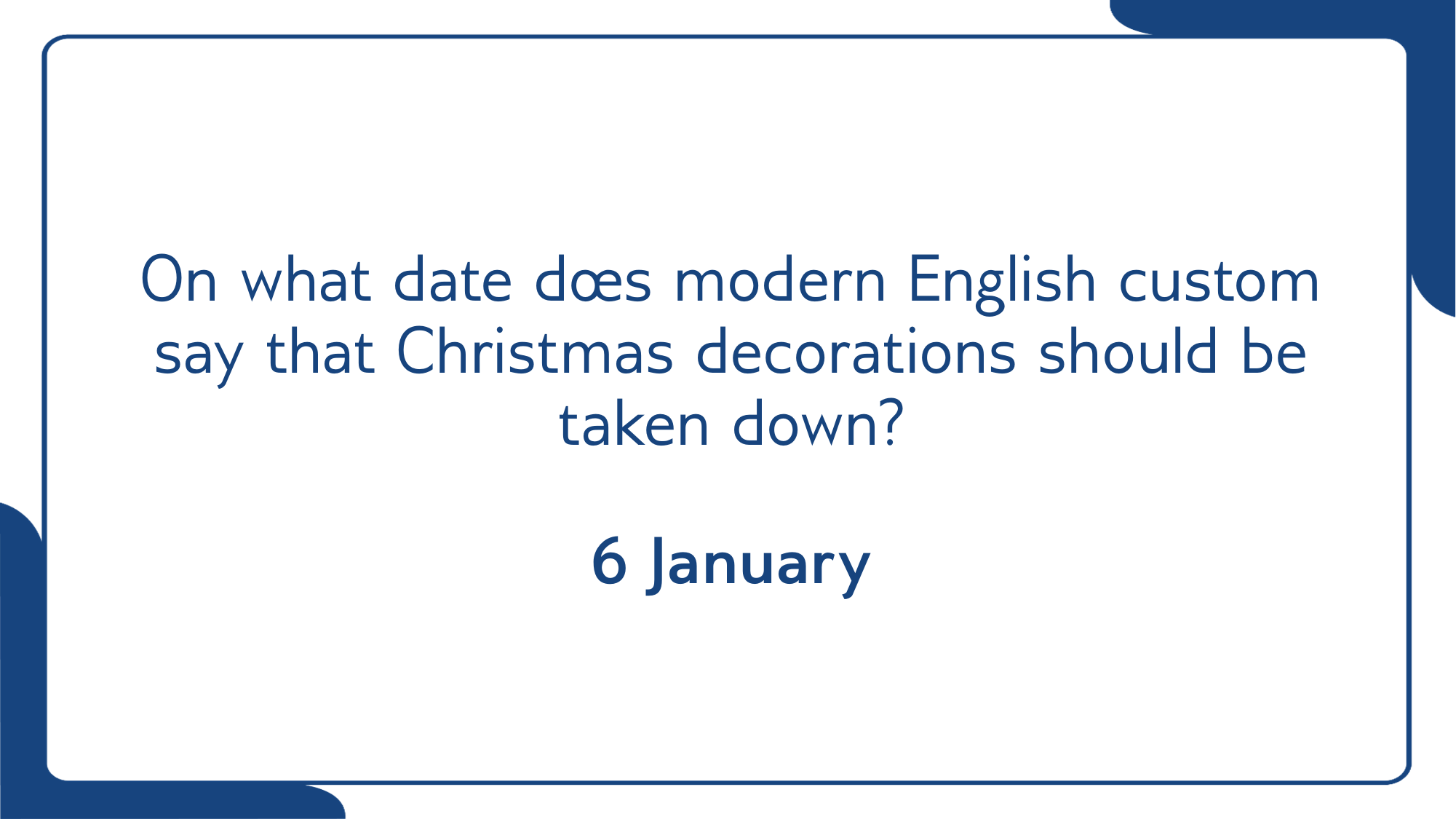

On what date does modern English custom say that Christmas decorations should be taken down?
6 January